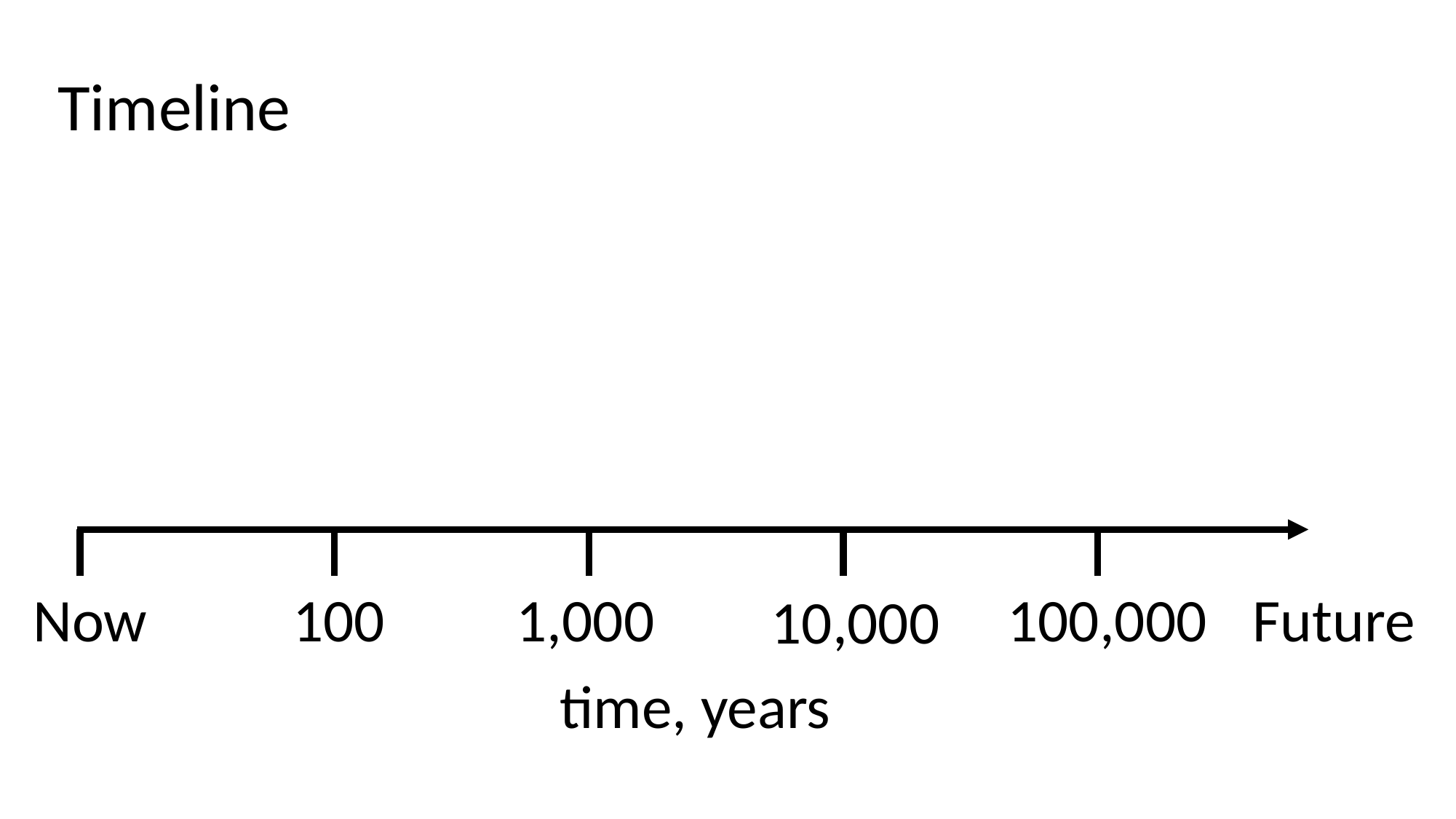

# Timeline
Lecture 13
Now
100
1,000
100,000
Future
10,000
time, years